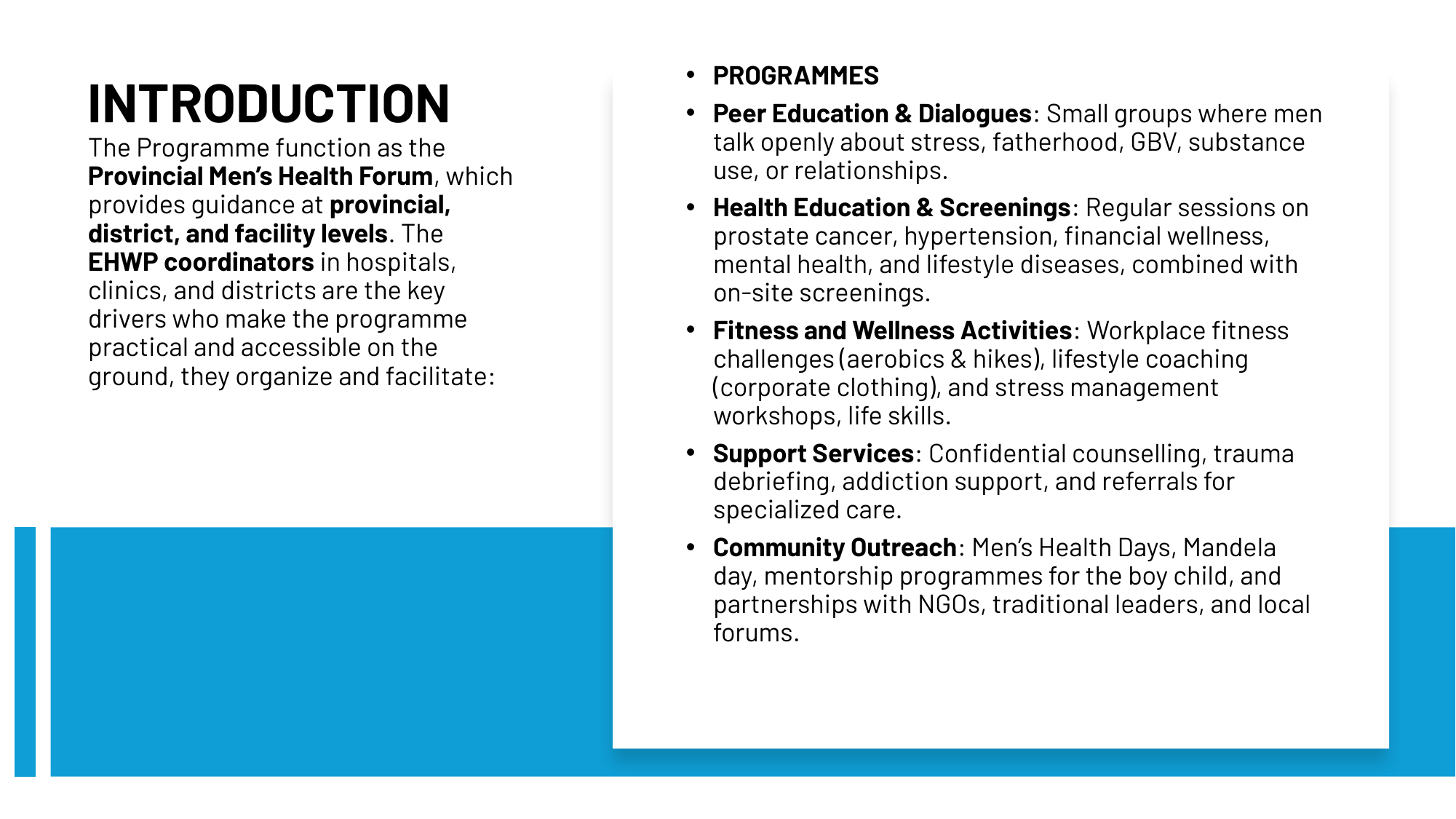

PROGRAMMES
Peer Education & Dialogues: Small groups where men talk openly about stress, fatherhood, GBV, substance use, or relationships.
Health Education & Screenings: Regular sessions on prostate cancer, hypertension, financial wellness, mental health, and lifestyle diseases, combined with on-site screenings.
Fitness and Wellness Activities: Workplace fitness challenges (aerobics & hikes), lifestyle coaching (corporate clothing), and stress management workshops, life skills.
Support Services: Confidential counselling, trauma debriefing, addiction support, and referrals for specialized care.
Community Outreach: Men’s Health Days, Mandela day, mentorship programmes for the boy child, and partnerships with NGOs, traditional leaders, and local forums.

# INTRODUCTION The Programme function as the Provincial Men’s Health Forum, which provides guidance at provincial, district, and facility levels. The EHWP coordinators in hospitals, clinics, and districts are the key drivers who make the programme practical and accessible on the ground, they organize and facilitate: